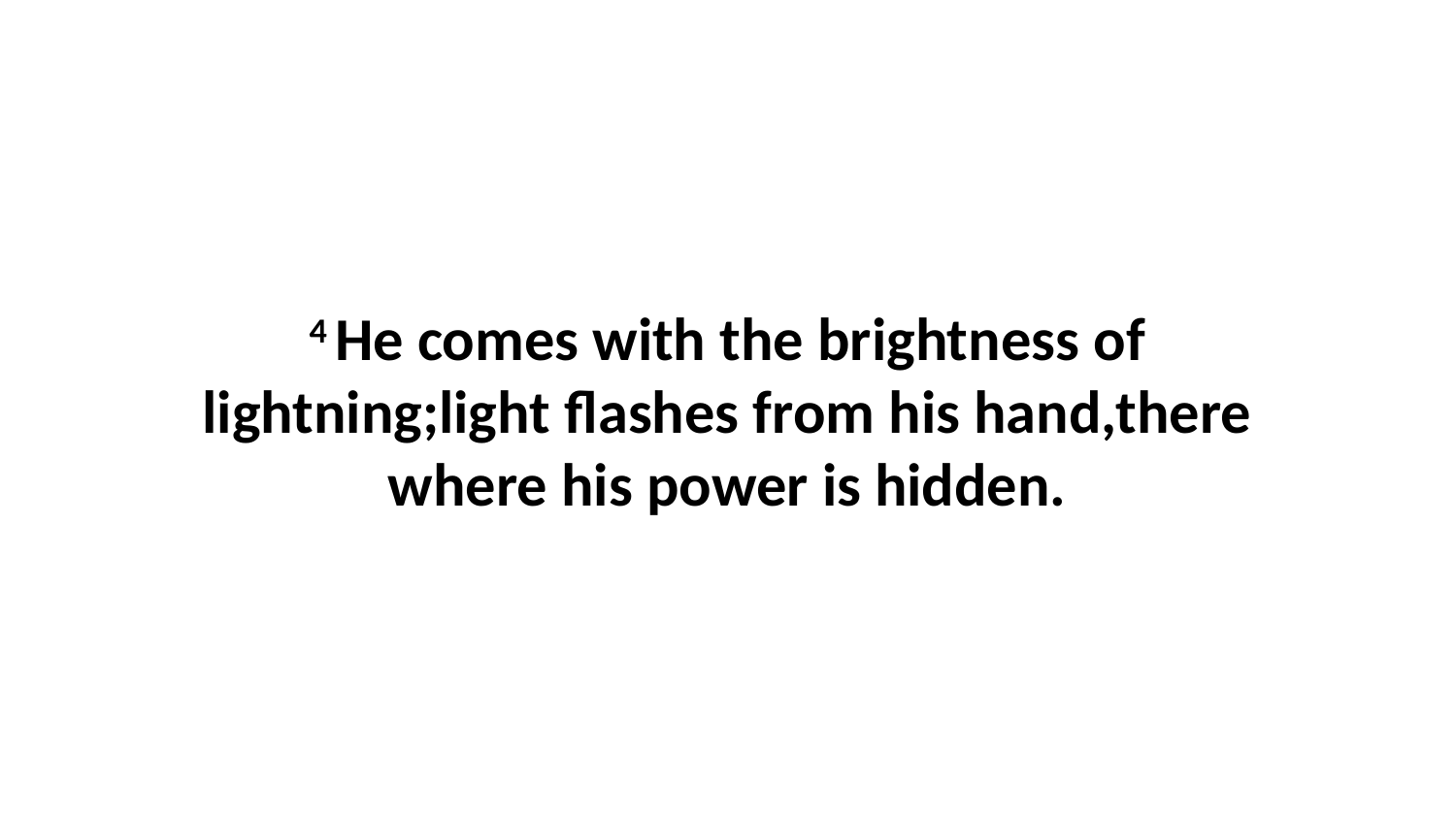

4 He comes with the brightness of lightning;light flashes from his hand,there where his power is hidden.